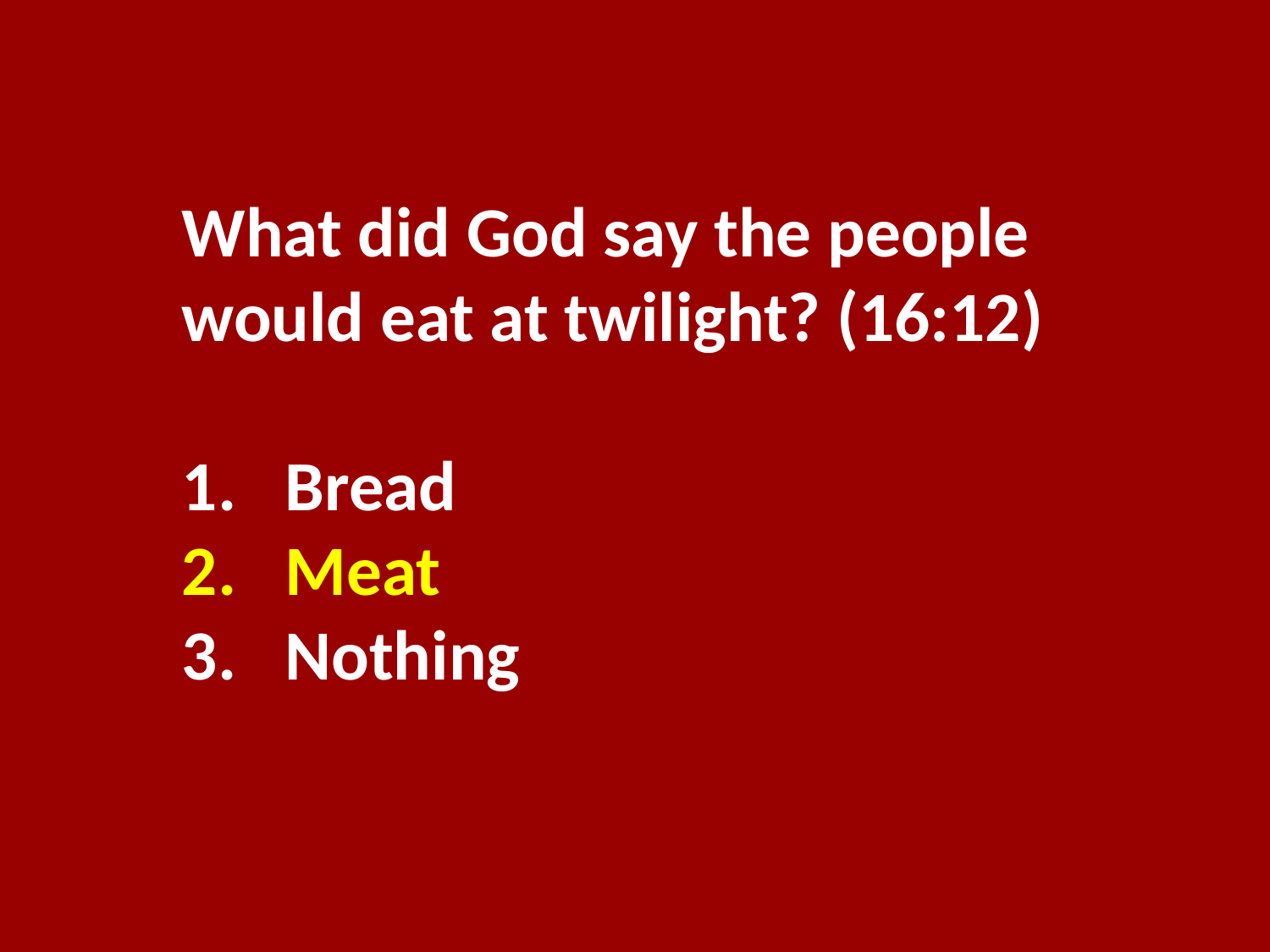

What did God say the people would eat at twilight? (16:12)

Bread
Meat
Nothing